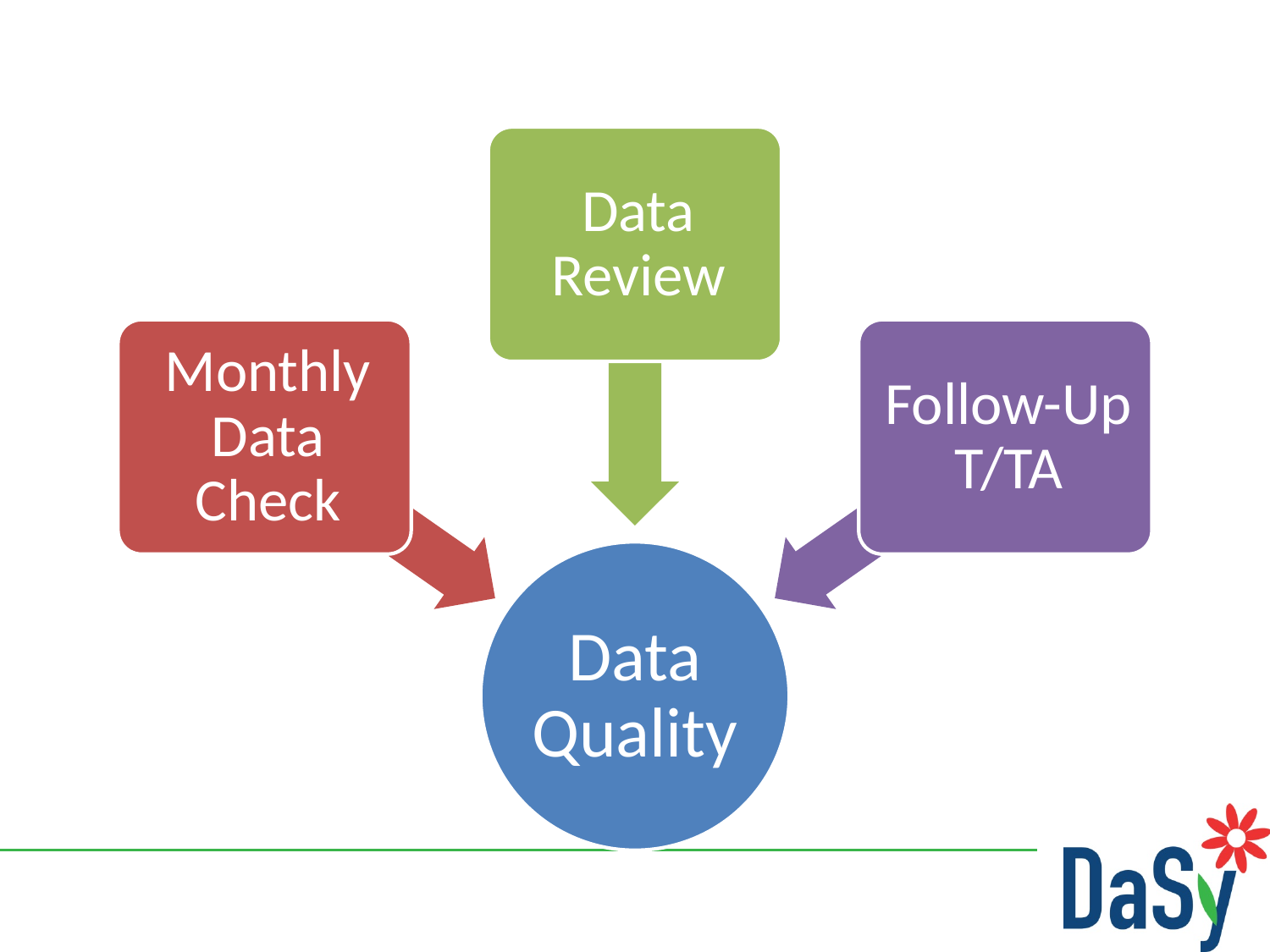

Data Quality
Monthly Data Check
Data Review
Follow-Up T/TA